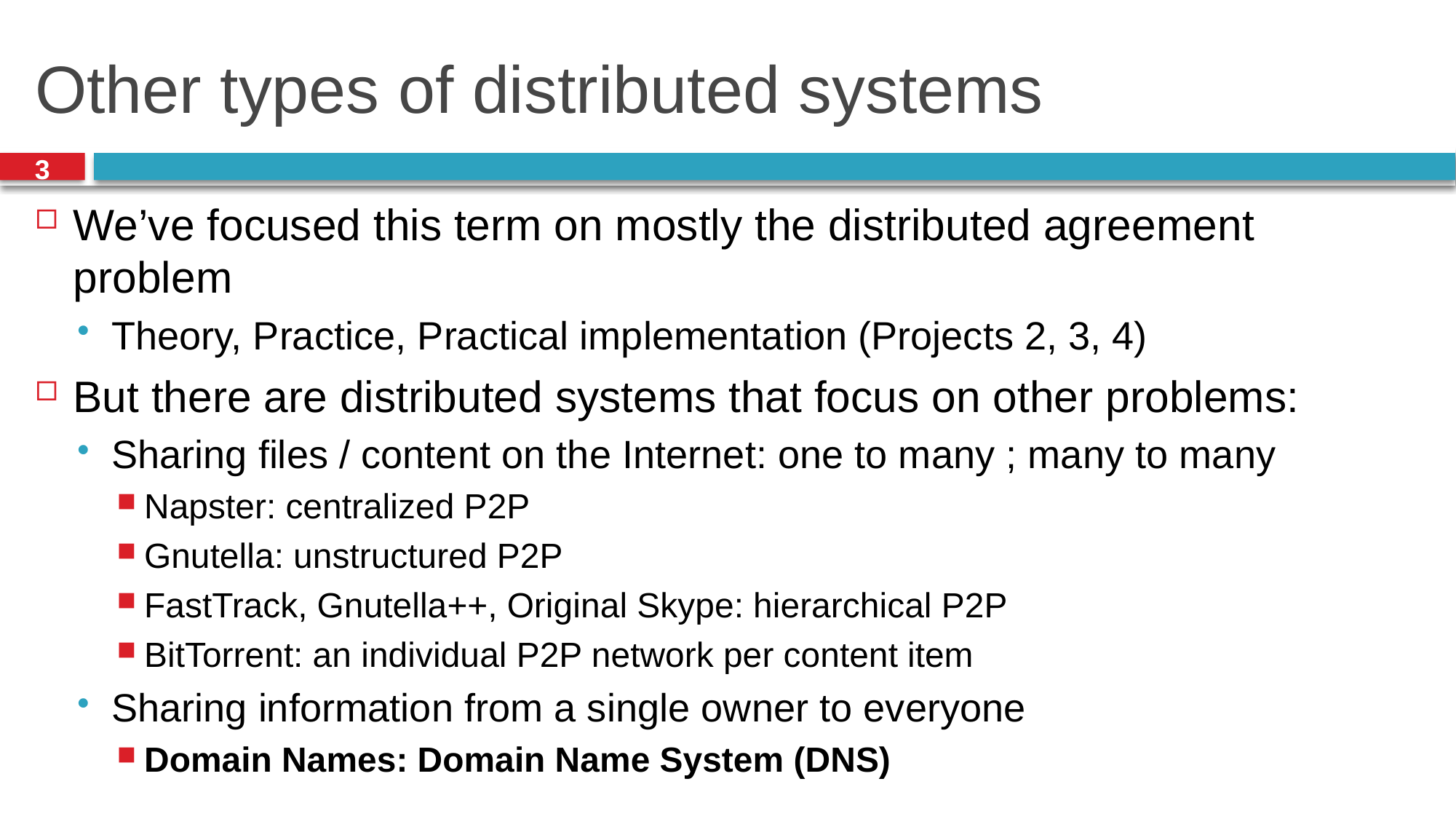

# Other types of distributed systems
3
We’ve focused this term on mostly the distributed agreement problem
Theory, Practice, Practical implementation (Projects 2, 3, 4)
But there are distributed systems that focus on other problems:
Sharing files / content on the Internet: one to many ; many to many
Napster: centralized P2P
Gnutella: unstructured P2P
FastTrack, Gnutella++, Original Skype: hierarchical P2P
BitTorrent: an individual P2P network per content item
Sharing information from a single owner to everyone
Domain Names: Domain Name System (DNS)